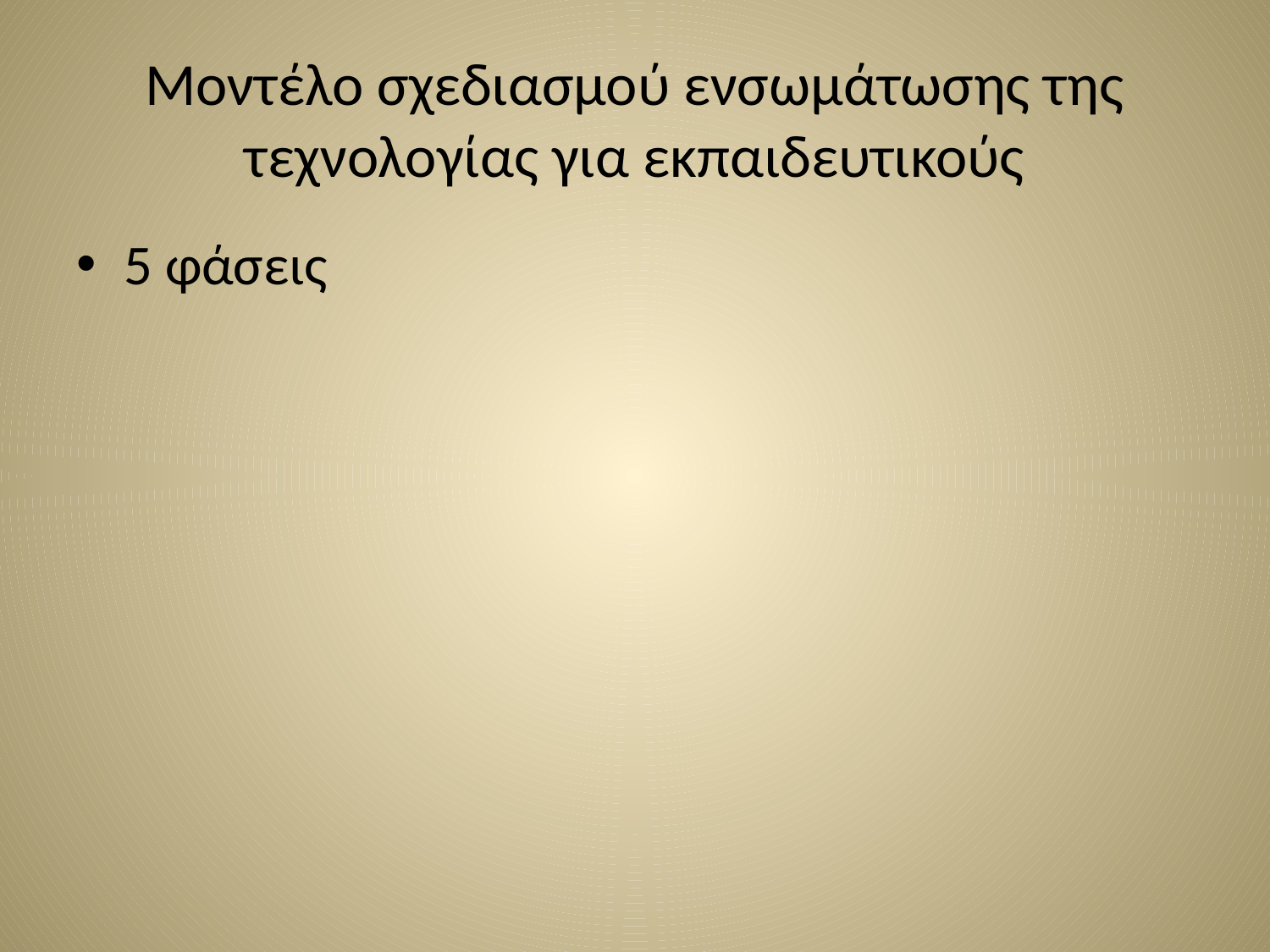

# Μοντέλο σχεδιασμού ενσωμάτωσης της τεχνολογίας για εκπαιδευτικούς
5 φάσεις